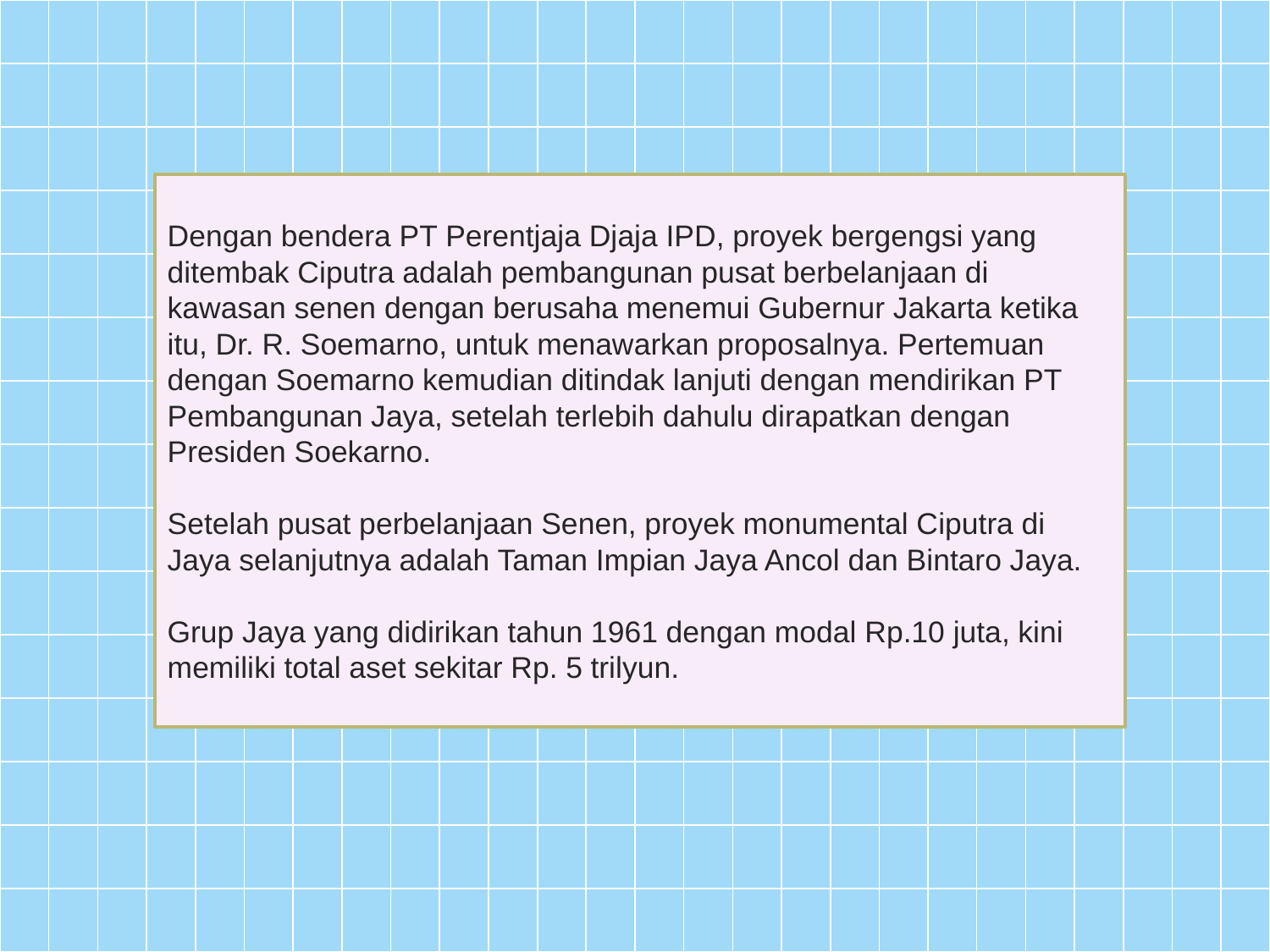

Dengan bendera PT Perentjaja Djaja IPD, proyek bergengsi yang ditembak Ciputra adalah pembangunan pusat berbelanjaan di kawasan senen dengan berusaha menemui Gubernur Jakarta ketika itu, Dr. R. Soemarno, untuk menawarkan proposalnya. Pertemuan dengan Soemarno kemudian ditindak lanjuti dengan mendirikan PT Pembangunan Jaya, setelah terlebih dahulu dirapatkan dengan Presiden Soekarno.

Setelah pusat perbelanjaan Senen, proyek monumental Ciputra di Jaya selanjutnya adalah Taman Impian Jaya Ancol dan Bintaro Jaya.

Grup Jaya yang didirikan tahun 1961 dengan modal Rp.10 juta, kini memiliki total aset sekitar Rp. 5 trilyun.